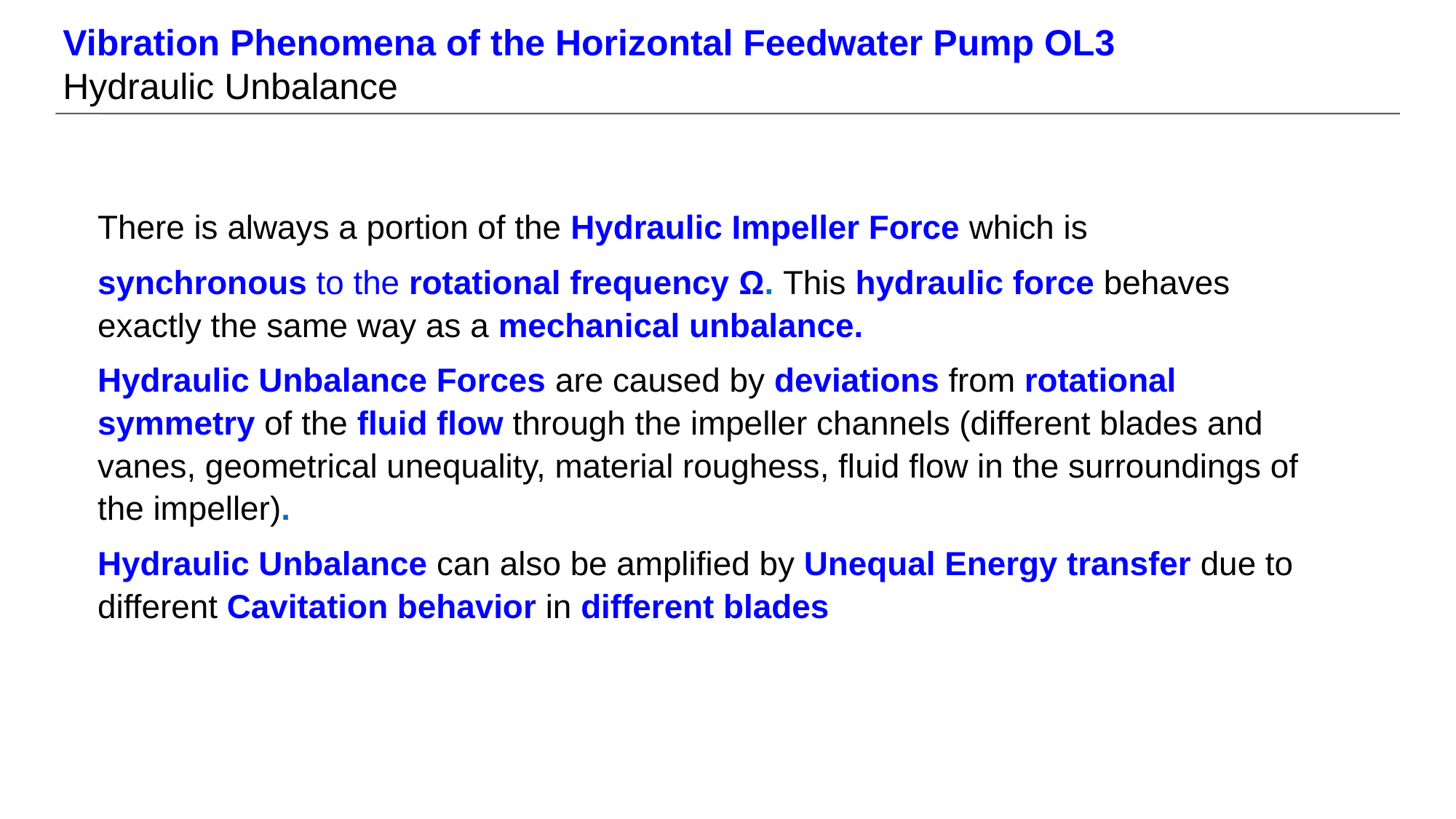

Vibration Phenomena of the Horizontal Feedwater Pump OL3
Hydraulic Unbalance

There is always a portion of the Hydraulic Impeller Force which is
synchronous to the rotational frequency Ω. This hydraulic force behaves exactly the same way as a mechanical unbalance.
Hydraulic Unbalance Forces are caused by deviations from rotational symmetry of the fluid flow through the impeller channels (different blades and vanes, geometrical unequality, material roughess, fluid flow in the surroundings of the impeller).
Hydraulic Unbalance can also be amplified by Unequal Energy transfer due to different Cavitation behavior in different blades